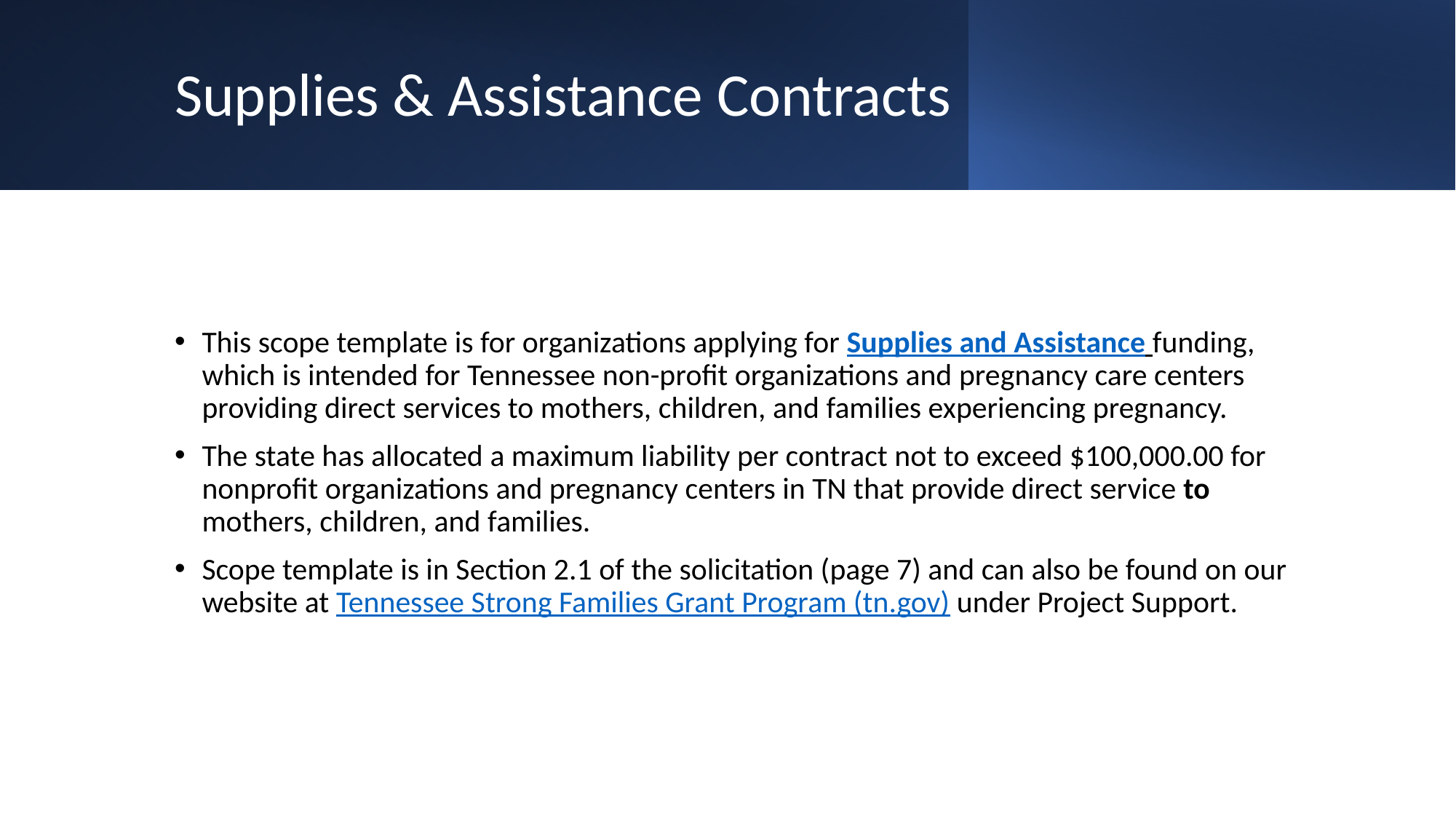

# Supplies & Assistance Contracts
This scope template is for organizations applying for Supplies and Assistance funding, which is intended for Tennessee non-profit organizations and pregnancy care centers providing direct services to mothers, children, and families experiencing pregnancy.
The state has allocated a maximum liability per contract not to exceed $100,000.00 for nonprofit organizations and pregnancy centers in TN that provide direct service to mothers, children, and families.
Scope template is in Section 2.1 of the solicitation (page 7) and can also be found on our website at Tennessee Strong Families Grant Program (tn.gov) under Project Support.